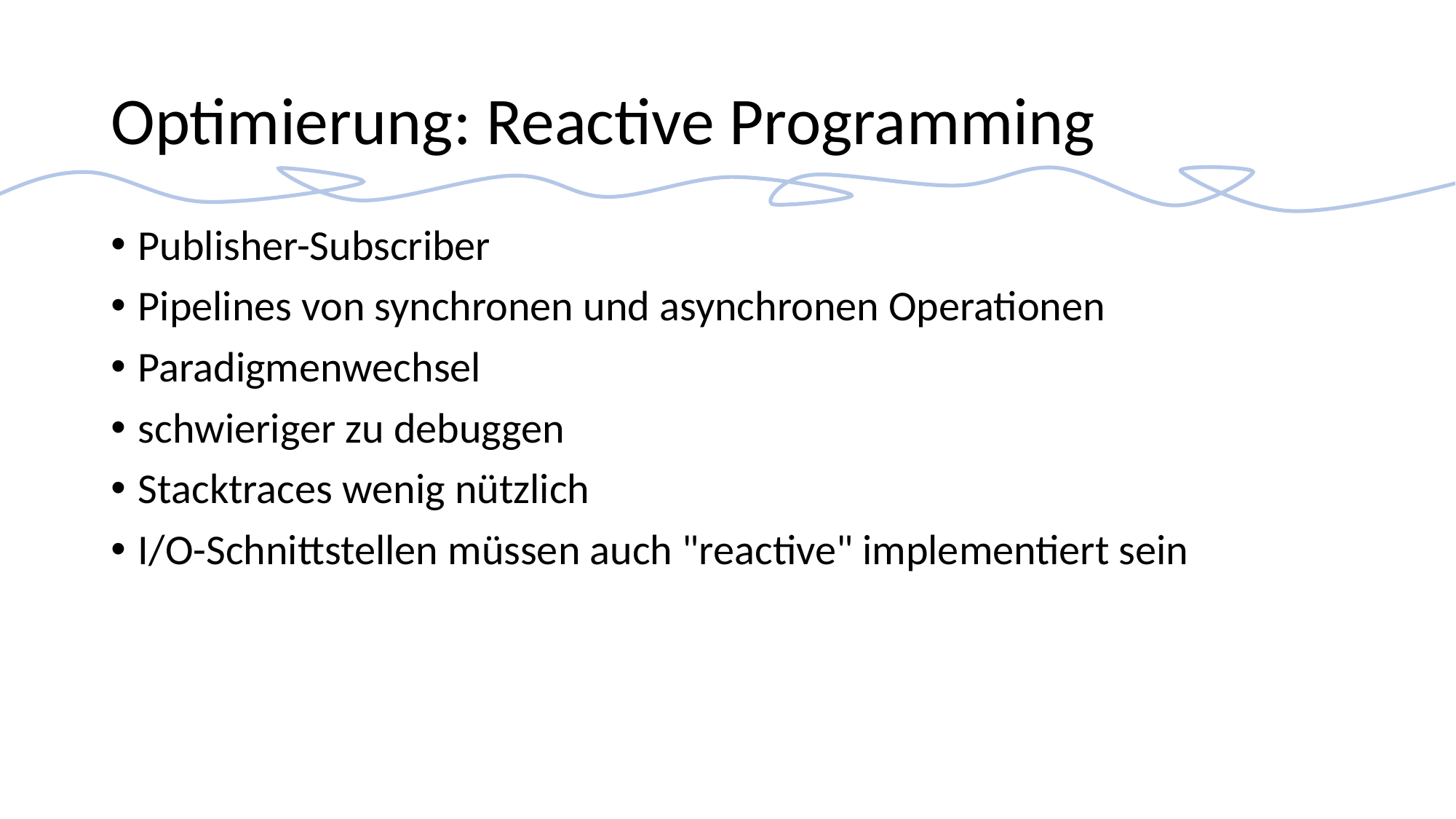

# Optimierung: Reactive Programming
Publisher-Subscriber
Pipelines von synchronen und asynchronen Operationen
Paradigmenwechsel
schwieriger zu debuggen
Stacktraces wenig nützlich
I/O-Schnittstellen müssen auch "reactive" implementiert sein